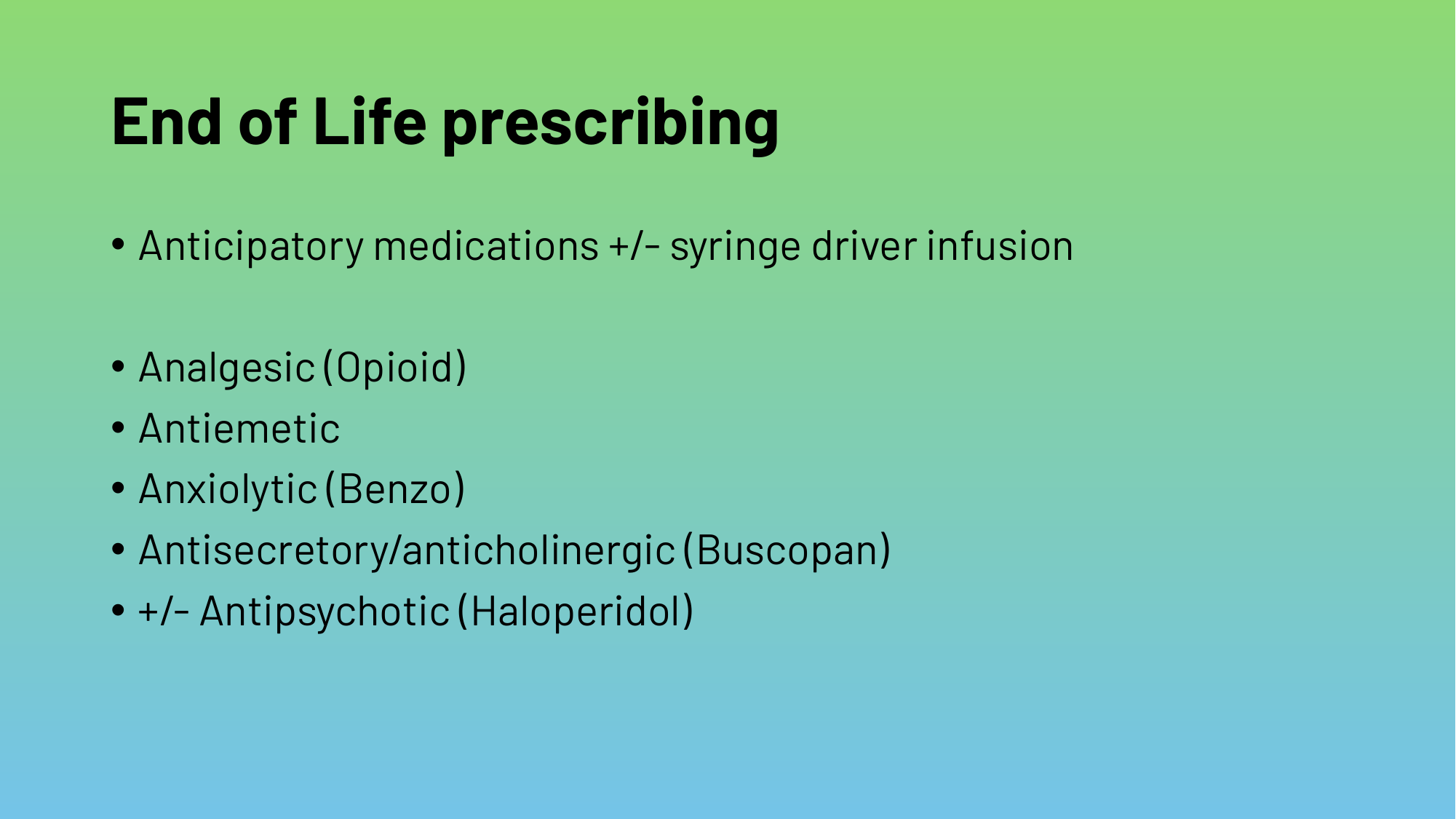

# End of Life prescribing
Anticipatory medications +/- syringe driver infusion

Analgesic (Opioid)
Antiemetic
Anxiolytic (Benzo)
Antisecretory/anticholinergic (Buscopan)
+/- Antipsychotic (Haloperidol)